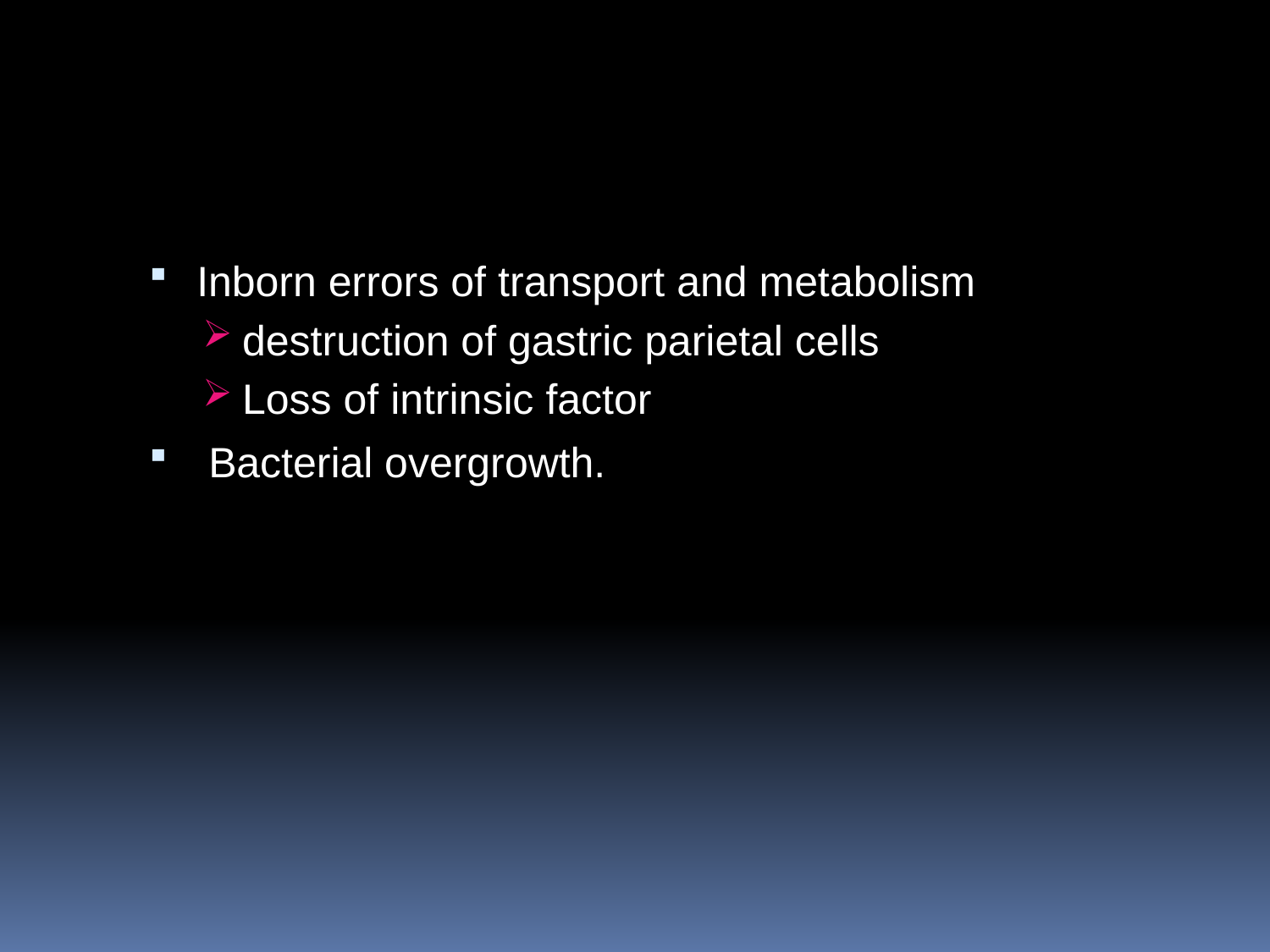

#
Inborn errors of transport and metabolism
destruction of gastric parietal cells
Loss of intrinsic factor
 Bacterial overgrowth.